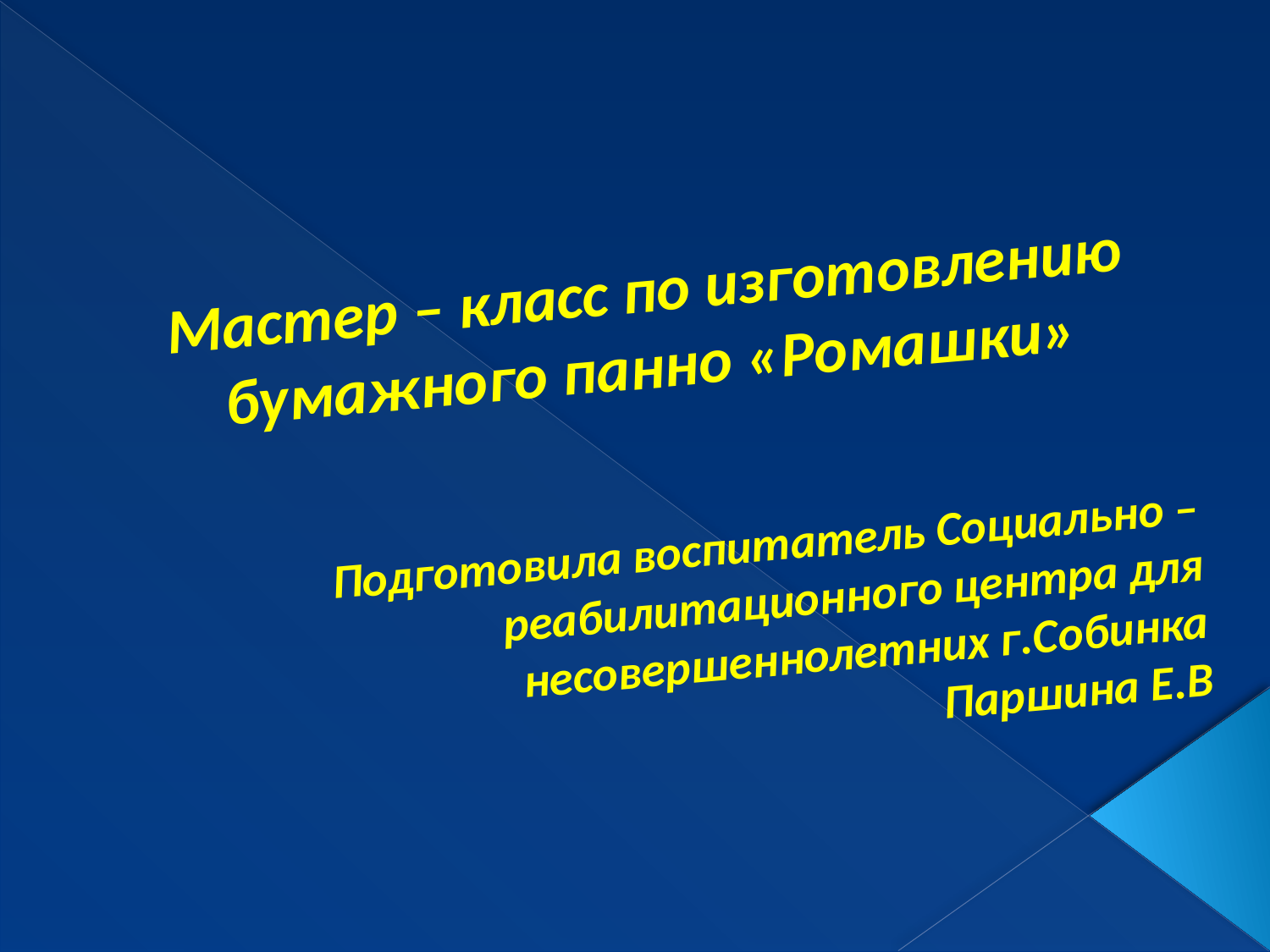

# Мастер – класс по изготовлению бумажного панно «Ромашки»
Подготовила воспитатель Социально – реабилитационного центра для несовершеннолетних г.Собинка
Паршина Е.В